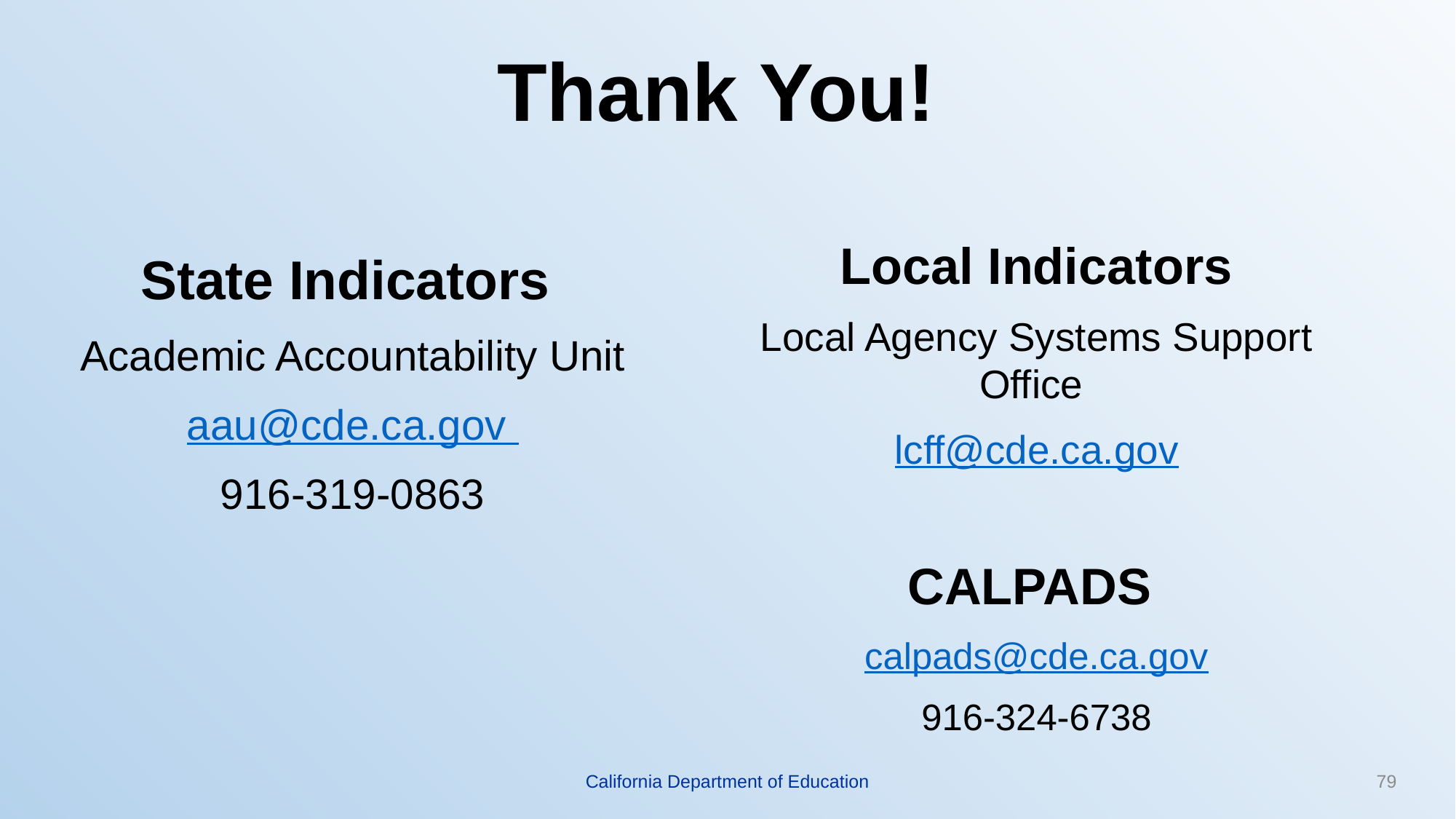

# Thank You!
Local Indicators
Local Agency Systems Support Office
lcff@cde.ca.gov

CALPADS
calpads@cde.ca.gov
916-324-6738

State Indicators
Academic Accountability Unit
aau@cde.ca.gov
916-319-0863

California Department of Education
79